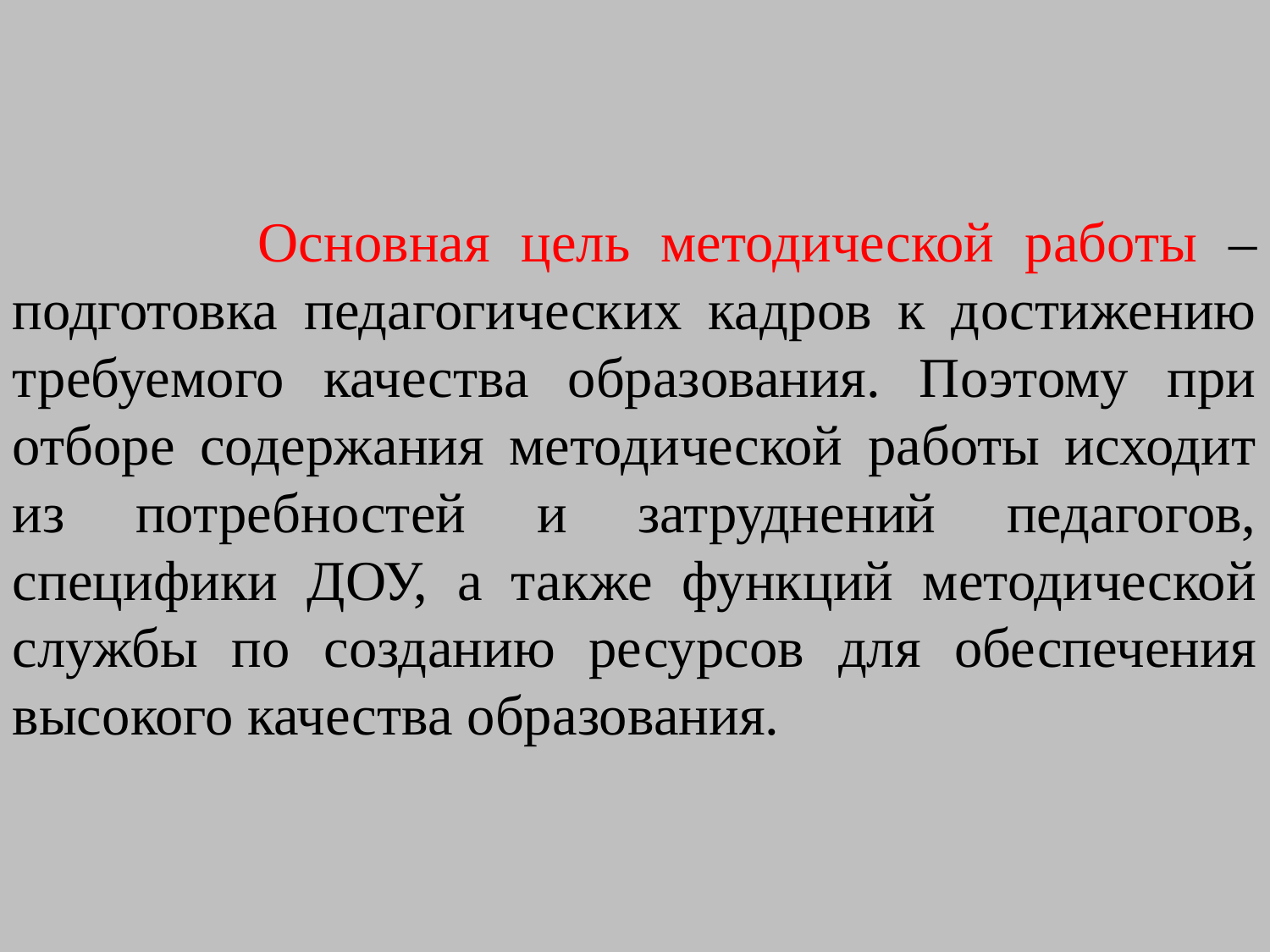

Основная цель методической работы – подготовка педагогических кадров к достижению требуемого качества образования. Поэтому при отборе содержания методической работы исходит из потребностей и затруднений педагогов, специфики ДОУ, а также функций методической службы по созданию ресурсов для обеспечения высокого качества образования.